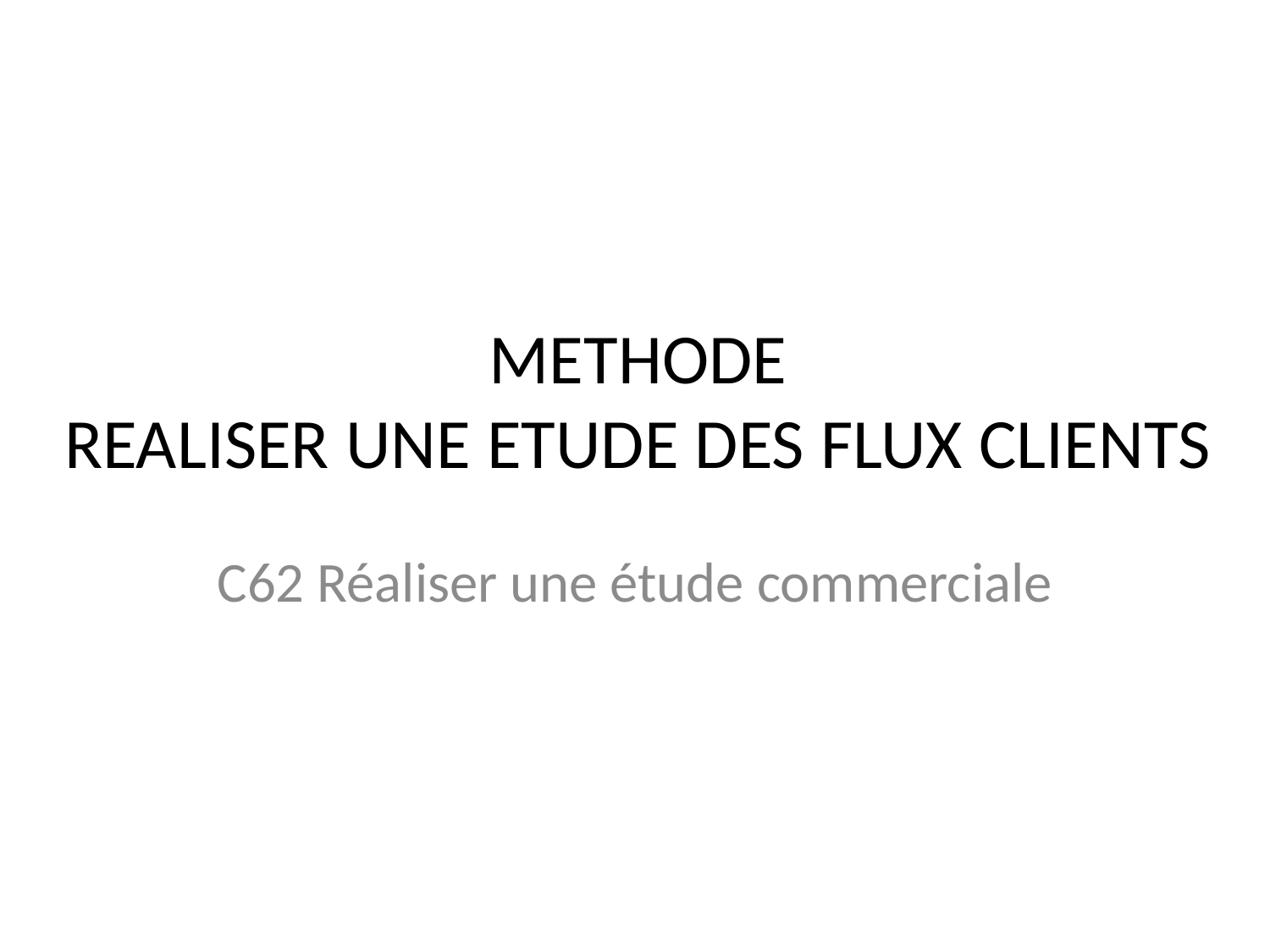

# METHODE REALISER UNE ETUDE DES FLUX CLIENTS
C62 Réaliser une étude commerciale